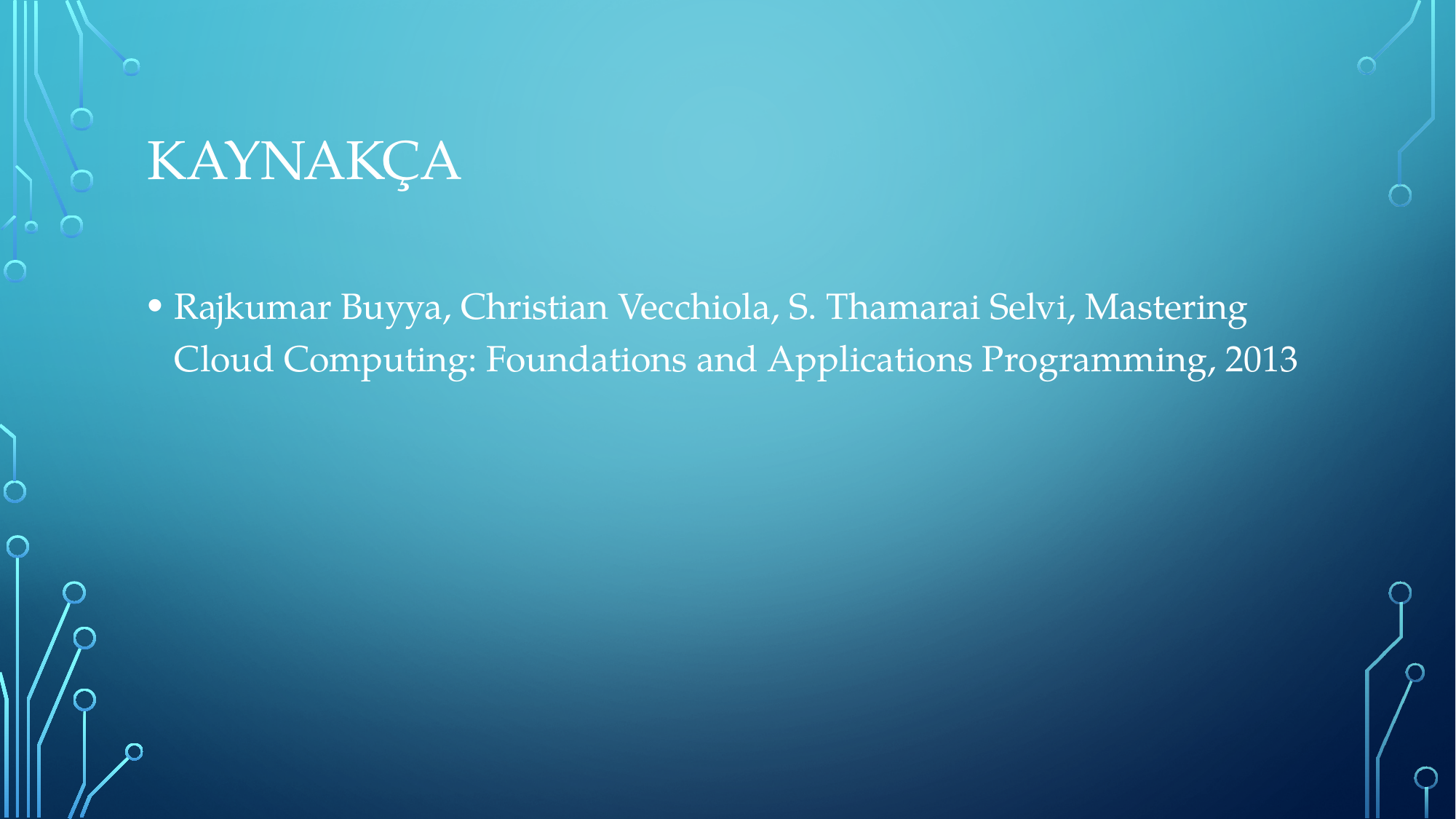

# Kaynakça
Rajkumar Buyya, Christian Vecchiola, S. Thamarai Selvi, Mastering Cloud Computing: Foundations and Applications Programming, 2013